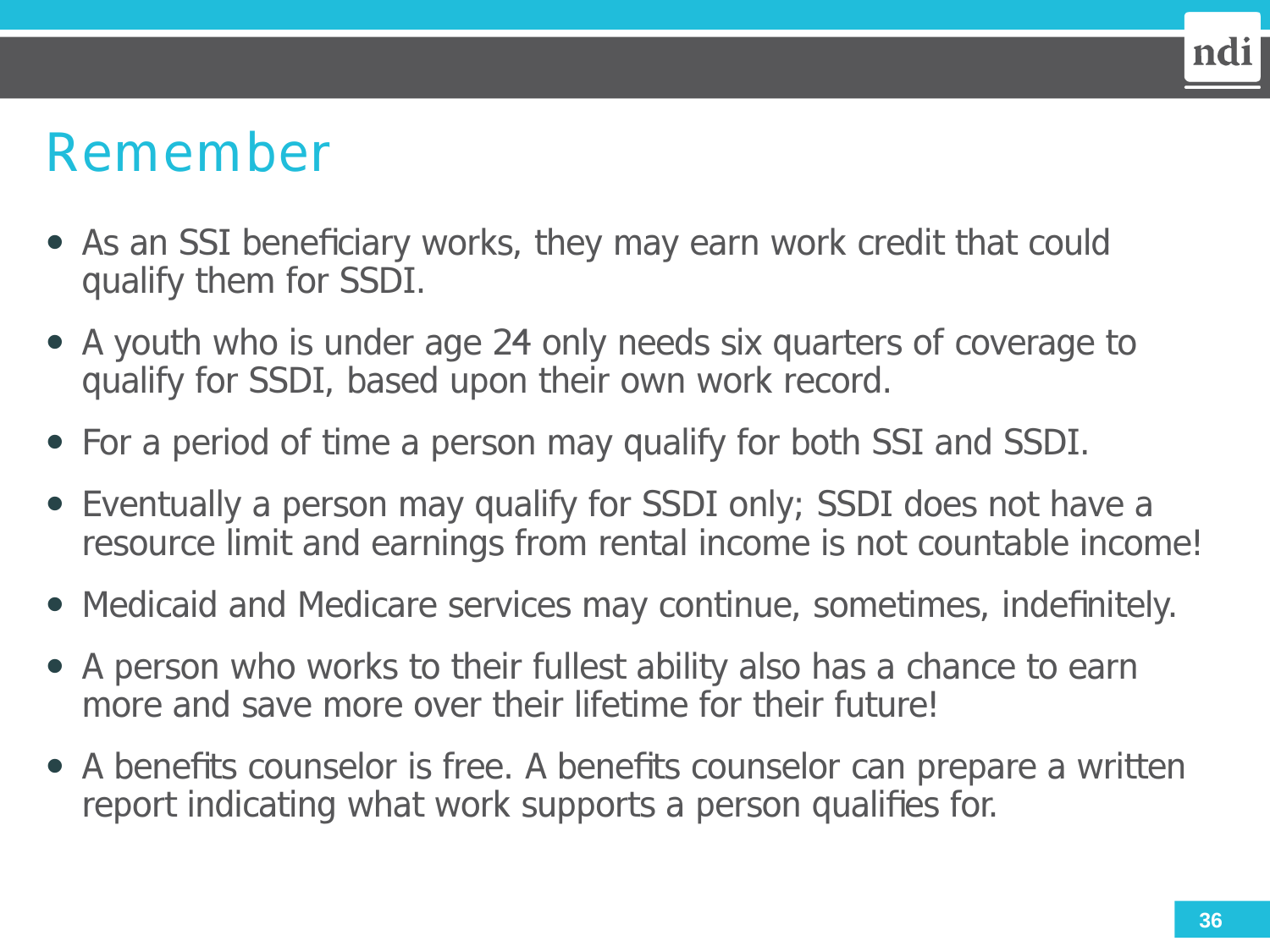

# Remember
As an SSI beneficiary works, they may earn work credit that could qualify them for SSDI.
A youth who is under age 24 only needs six quarters of coverage to qualify for SSDI, based upon their own work record.
For a period of time a person may qualify for both SSI and SSDI.
Eventually a person may qualify for SSDI only; SSDI does not have a resource limit and earnings from rental income is not countable income!
Medicaid and Medicare services may continue, sometimes, indefinitely.
A person who works to their fullest ability also has a chance to earn more and save more over their lifetime for their future!
A benefits counselor is free. A benefits counselor can prepare a written report indicating what work supports a person qualifies for.
36